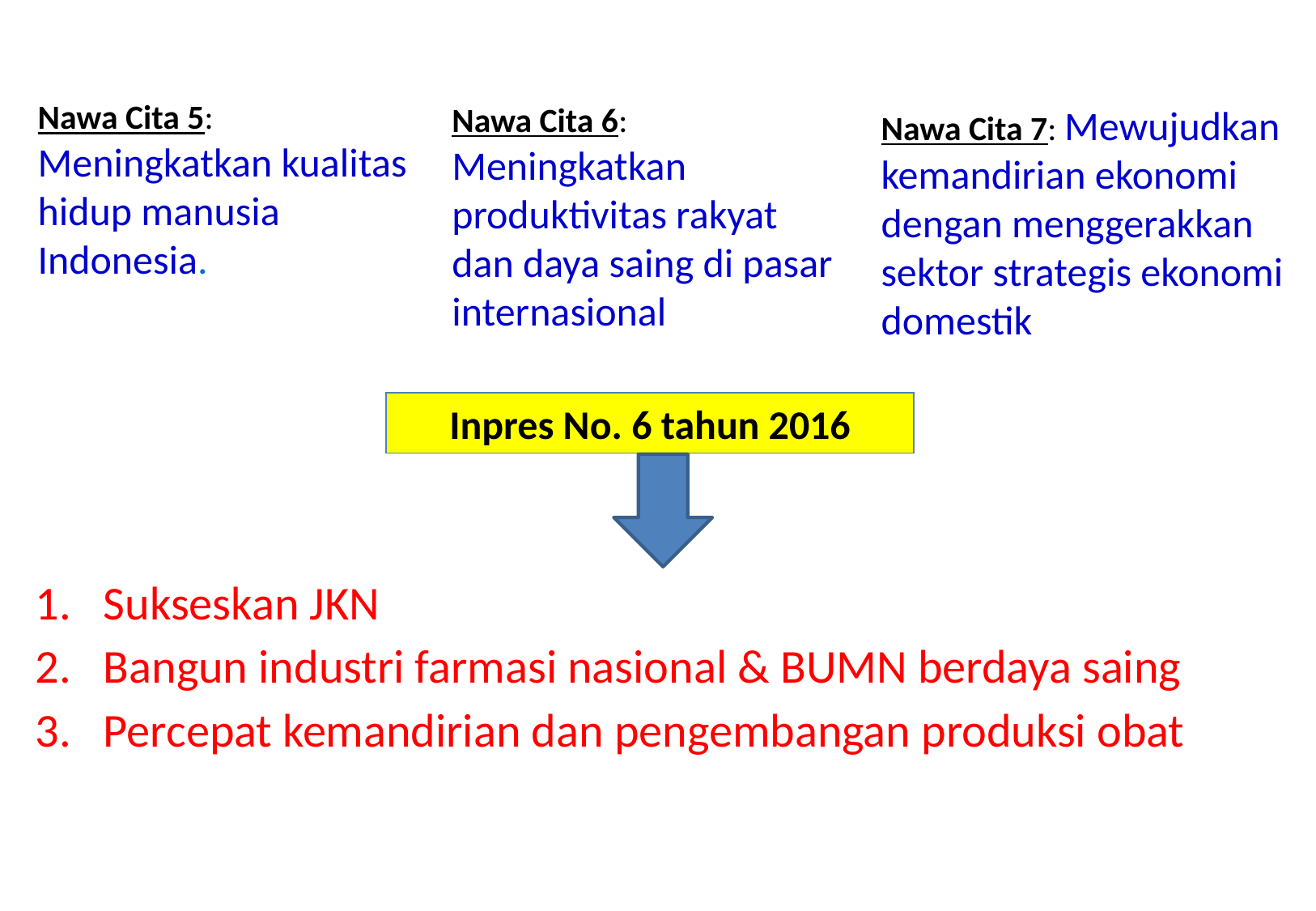

Nawa Cita 5: Meningkatkan kualitas hidup manusia Indonesia.
Nawa Cita 6: Meningkatkan produktivitas rakyat dan daya saing di pasar internasional
Nawa Cita 7: Mewujudkan kemandirian ekonomi dengan menggerakkan sektor strategis ekonomi domestik
Inpres No. 6 tahun 2016

Sukseskan JKN
Bangun industri farmasi nasional & BUMN berdaya saing
Percepat kemandirian dan pengembangan produksi obat